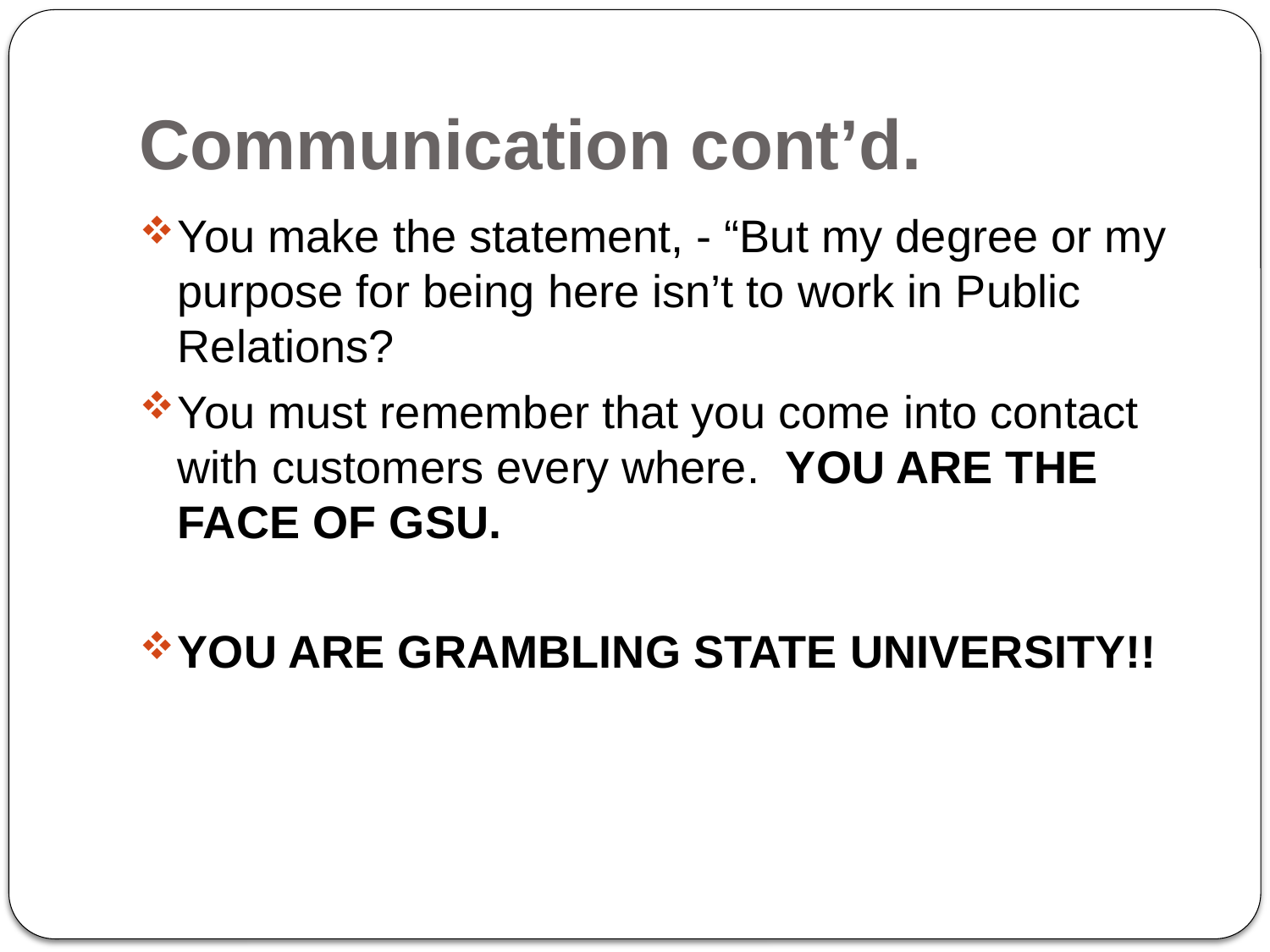

# Communication cont’d.
You make the statement, - “But my degree or my purpose for being here isn’t to work in Public Relations?
You must remember that you come into contact with customers every where.  YOU ARE THE FACE OF GSU.

YOU ARE GRAMBLING STATE UNIVERSITY!!